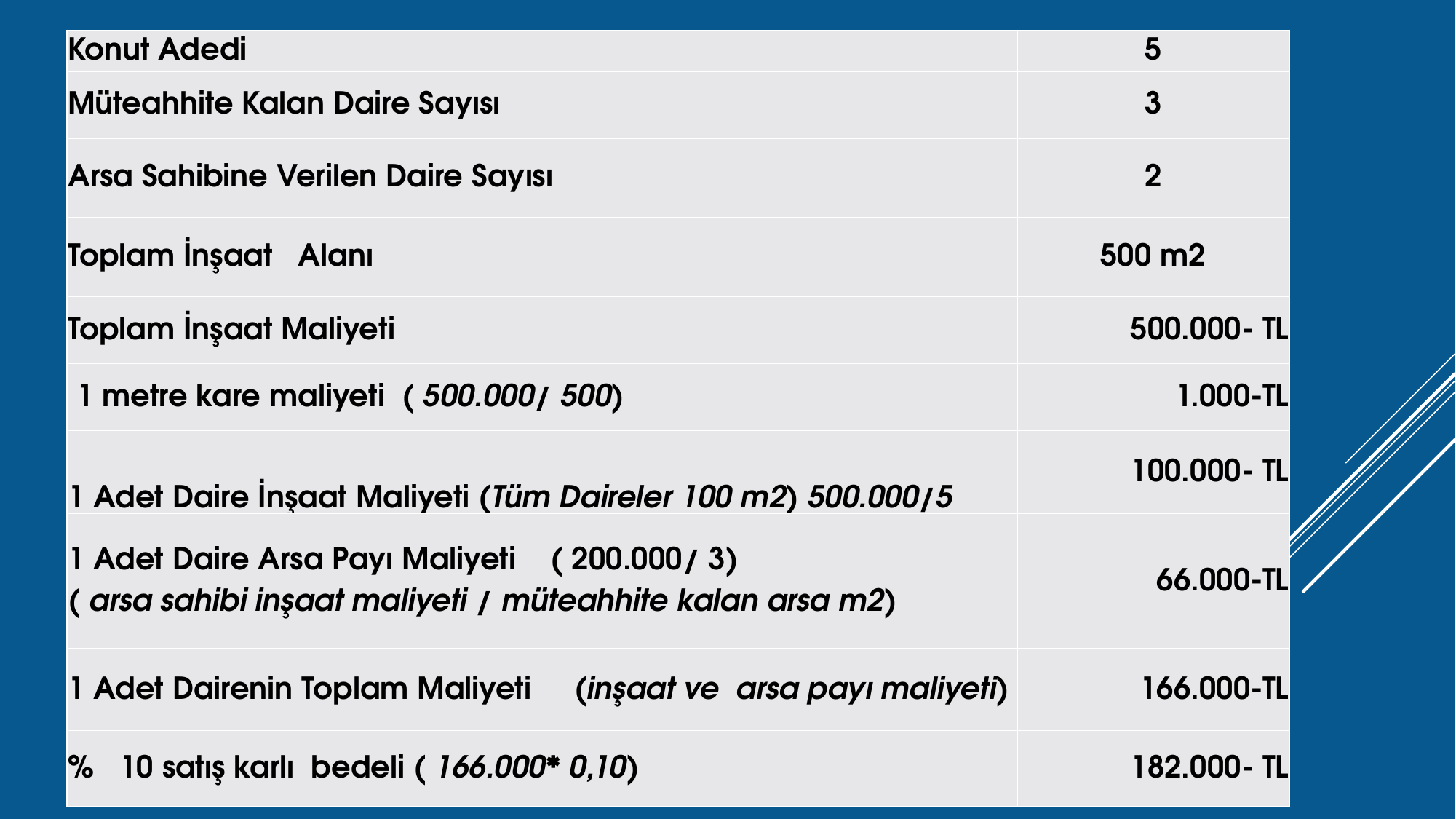

| Konut Adedi | 5 |
| --- | --- |
| Müteahhite Kalan Daire Sayısı | 3 |
| Arsa Sahibine Verilen Daire Sayısı | 2 |
| Toplam İnşaat Alanı | 500 m2 |
| Toplam İnşaat Maliyeti | 500.000- TL |
| 1 metre kare maliyeti ( 500.000/ 500) | 1.000-TL |
| 1 Adet Daire İnşaat Maliyeti (Tüm Daireler 100 m2) 500.000/5 | 100.000- TL |
| 1 Adet Daire Arsa Payı Maliyeti ( 200.000/ 3) ( arsa sahibi inşaat maliyeti / müteahhite kalan arsa m2) | 66.000-TL |
| 1 Adet Dairenin Toplam Maliyeti (inşaat ve arsa payı maliyeti) | 166.000-TL |
| % 10 satış karlı bedeli ( 166.000\* 0,10) | 182.000- TL |